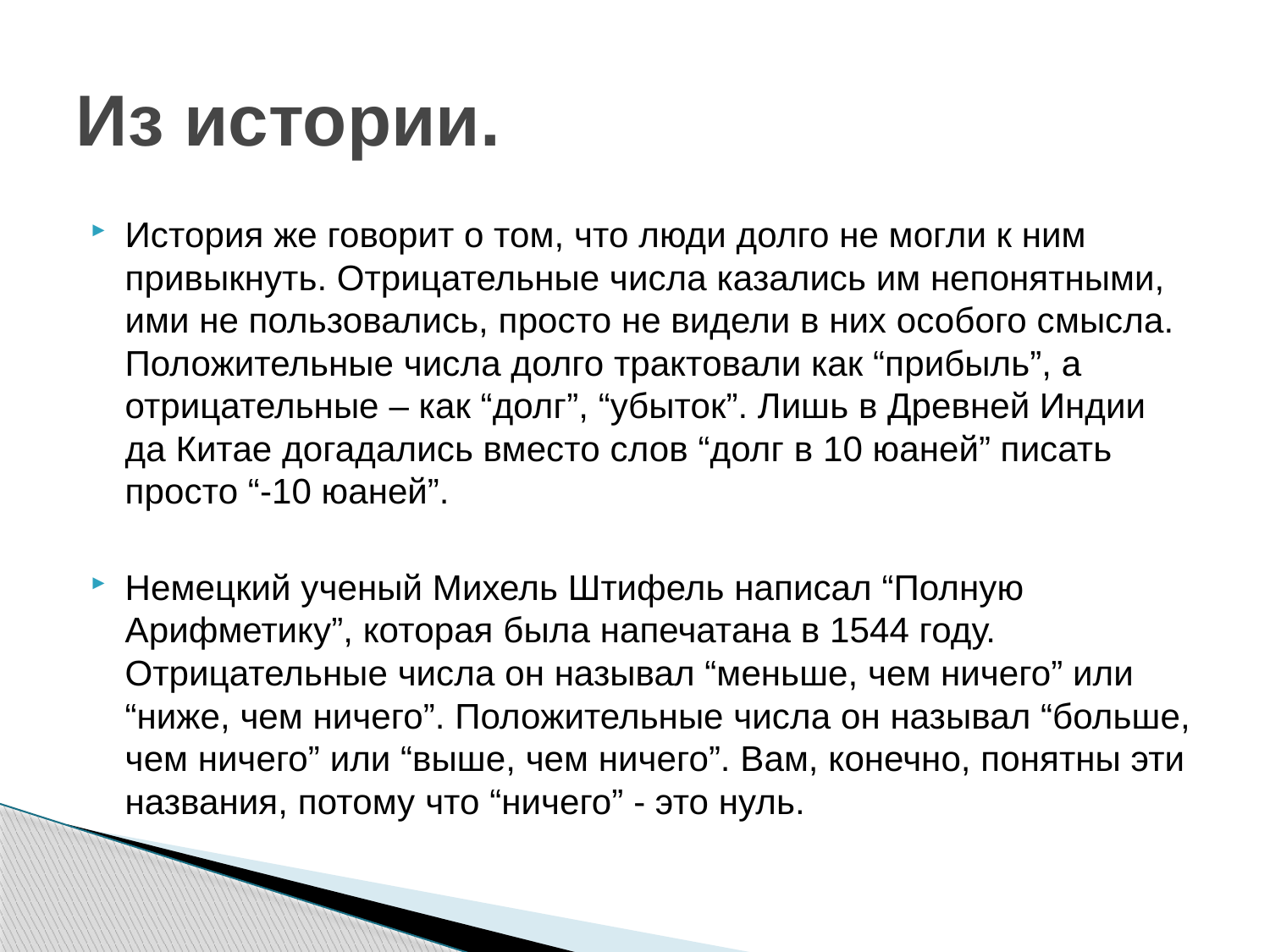

# Из истории.
История же говорит о том, что люди долго не могли к ним привыкнуть. Отрицательные числа казались им непонятными, ими не пользовались, просто не видели в них особого смысла. Положительные числа долго трактовали как “прибыль”, а отрицательные – как “долг”, “убыток”. Лишь в Древней Индии да Китае догадались вместо слов “долг в 10 юаней” писать просто “-10 юаней”.

Немецкий ученый Михель Штифель написал “Полную Арифметику”, которая была напечатана в 1544 году. Отрицательные числа он называл “меньше, чем ничего” или “ниже, чем ничего”. Положительные числа он называл “больше, чем ничего” или “выше, чем ничего”. Вам, конечно, понятны эти названия, потому что “ничего” - это нуль.